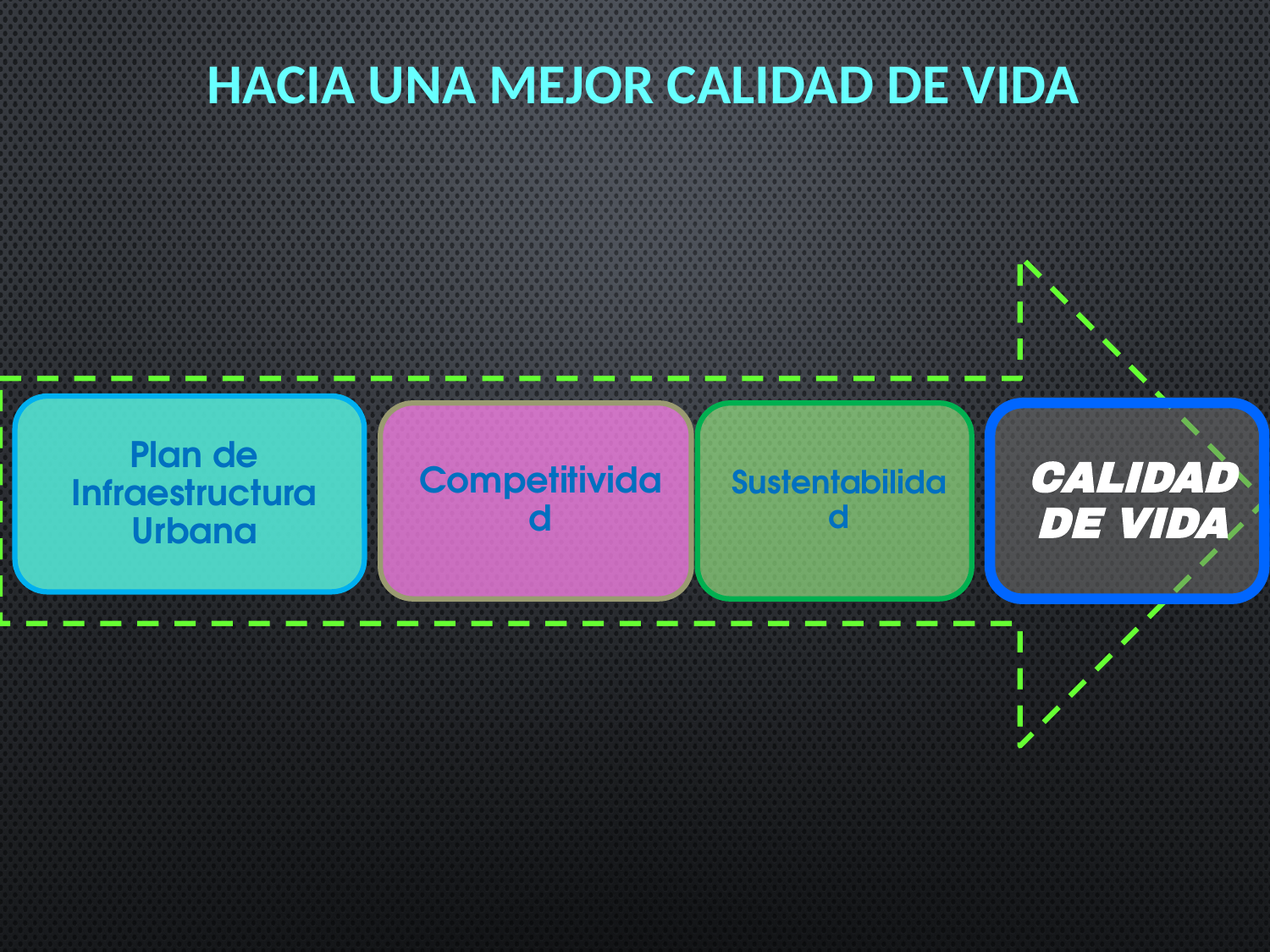

# Hacia una mejor Calidad de Vida

Plan de Infraestructura Urbana
Competitividad
Sustentabilidad
CALIDAD DE VIDA